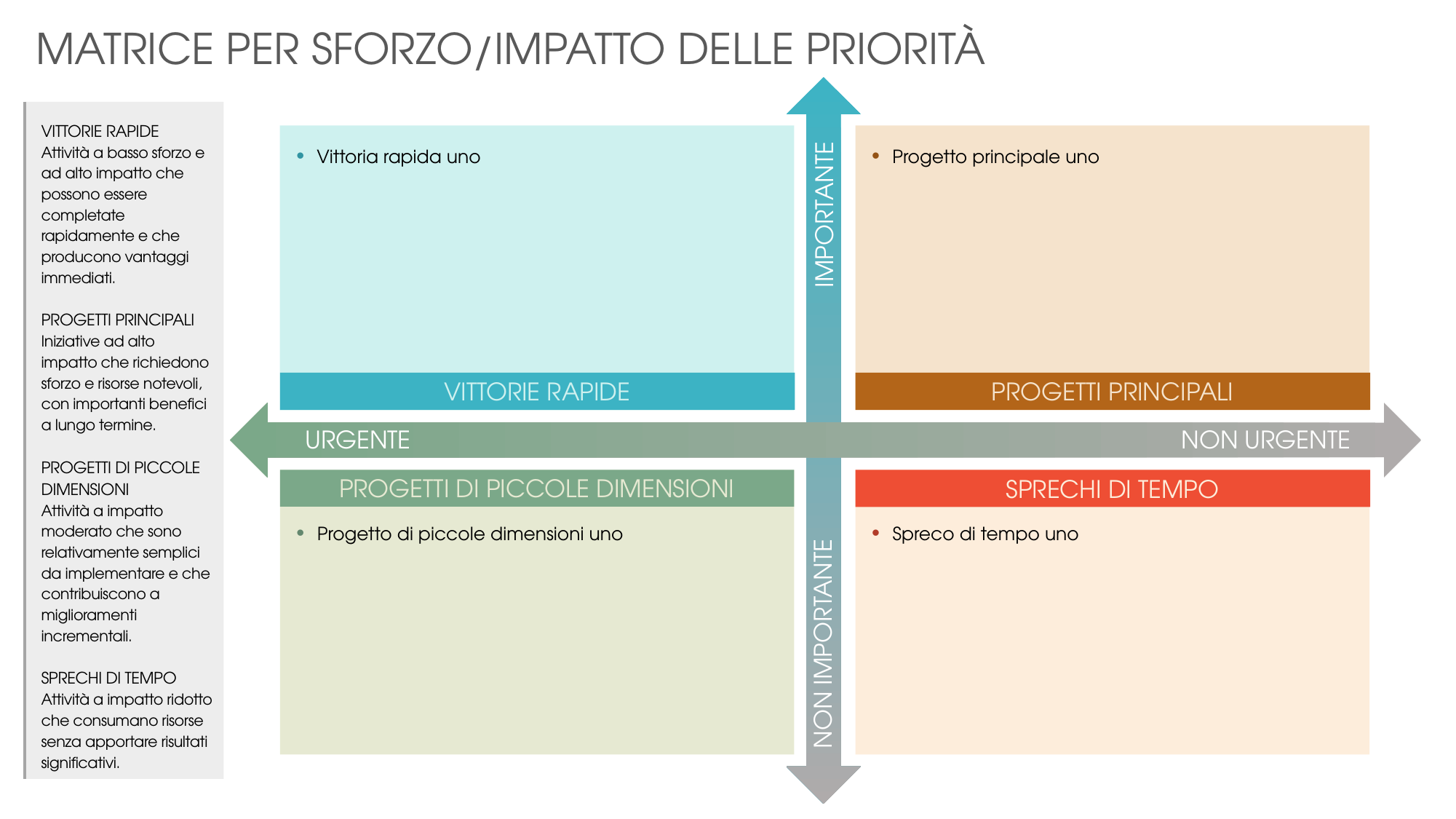

MATRICE PER SFORZO/IMPATTO DELLE PRIORITÀ

VITTORIE RAPIDE
Attività a basso sforzo e ad alto impatto che possono essere completate rapidamente e che producono vantaggi immediati.

PROGETTI PRINCIPALI
Iniziative ad alto impatto che richiedono sforzo e risorse notevoli, con importanti benefici a lungo termine.

PROGETTI DI PICCOLE DIMENSIONI
Attività a impatto moderato che sono relativamente semplici da implementare e che contribuiscono a miglioramenti incrementali.

SPRECHI DI TEMPO
Attività a impatto ridotto che consumano risorse senza apportare risultati significativi.
Vittoria rapida uno
Progetto principale uno
IMPORTANTE
VITTORIE RAPIDE
PROGETTI PRINCIPALI
URGENTE
NON URGENTE
Progetto di piccole dimensioni uno
Spreco di tempo uno
PROGETTI DI PICCOLE DIMENSIONI
SPRECHI DI TEMPO
NON IMPORTANTE